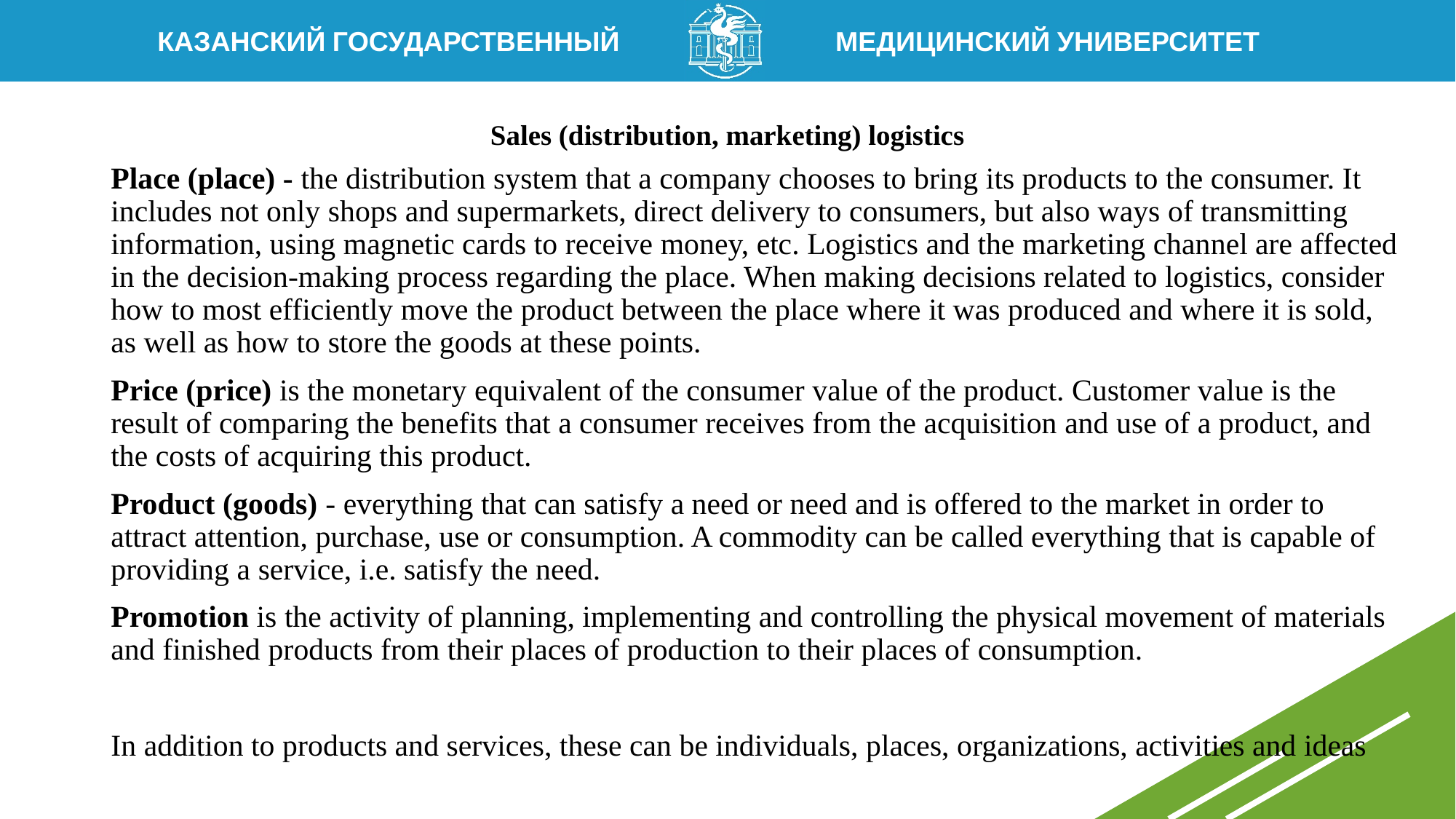

# Sales (distribution, marketing) logistics
Place (place) - the distribution system that a company chooses to bring its products to the consumer. It includes not only shops and supermarkets, direct delivery to consumers, but also ways of transmitting information, using magnetic cards to receive money, etc. Logistics and the marketing channel are affected in the decision-making process regarding the place. When making decisions related to logistics, consider how to most efficiently move the product between the place where it was produced and where it is sold, as well as how to store the goods at these points.
Price (price) is the monetary equivalent of the consumer value of the product. Customer value is the result of comparing the benefits that a consumer receives from the acquisition and use of a product, and the costs of acquiring this product.
Product (goods) - everything that can satisfy a need or need and is offered to the market in order to attract attention, purchase, use or consumption. A commodity can be called everything that is capable of providing a service, i.e. satisfy the need.
Promotion is the activity of planning, implementing and controlling the physical movement of materials and finished products from their places of production to their places of consumption.

In addition to products and services, these can be individuals, places, organizations, activities and ideas